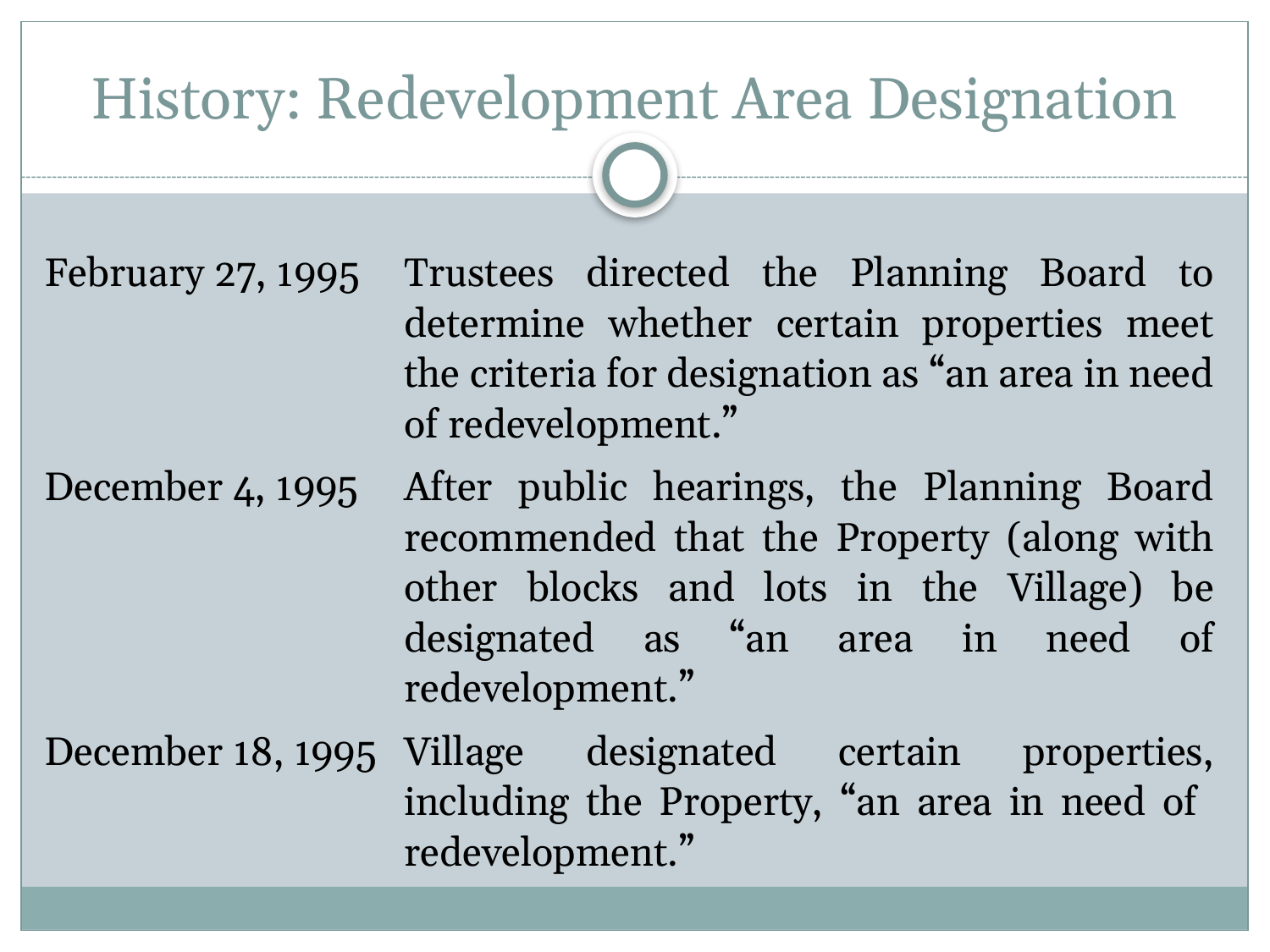

# History: Redevelopment Area Designation
| February 27, 1995 | Trustees directed the Planning Board to determine whether certain properties meet the criteria for designation as “an area in need of redevelopment.” |
| --- | --- |
| December 4, 1995 | After public hearings, the Planning Board recommended that the Property (along with other blocks and lots in the Village) be designated as “an area in need of redevelopment.” |
| December 18, 1995 | Village designated certain properties, including the Property, “an area in need of redevelopment.” |